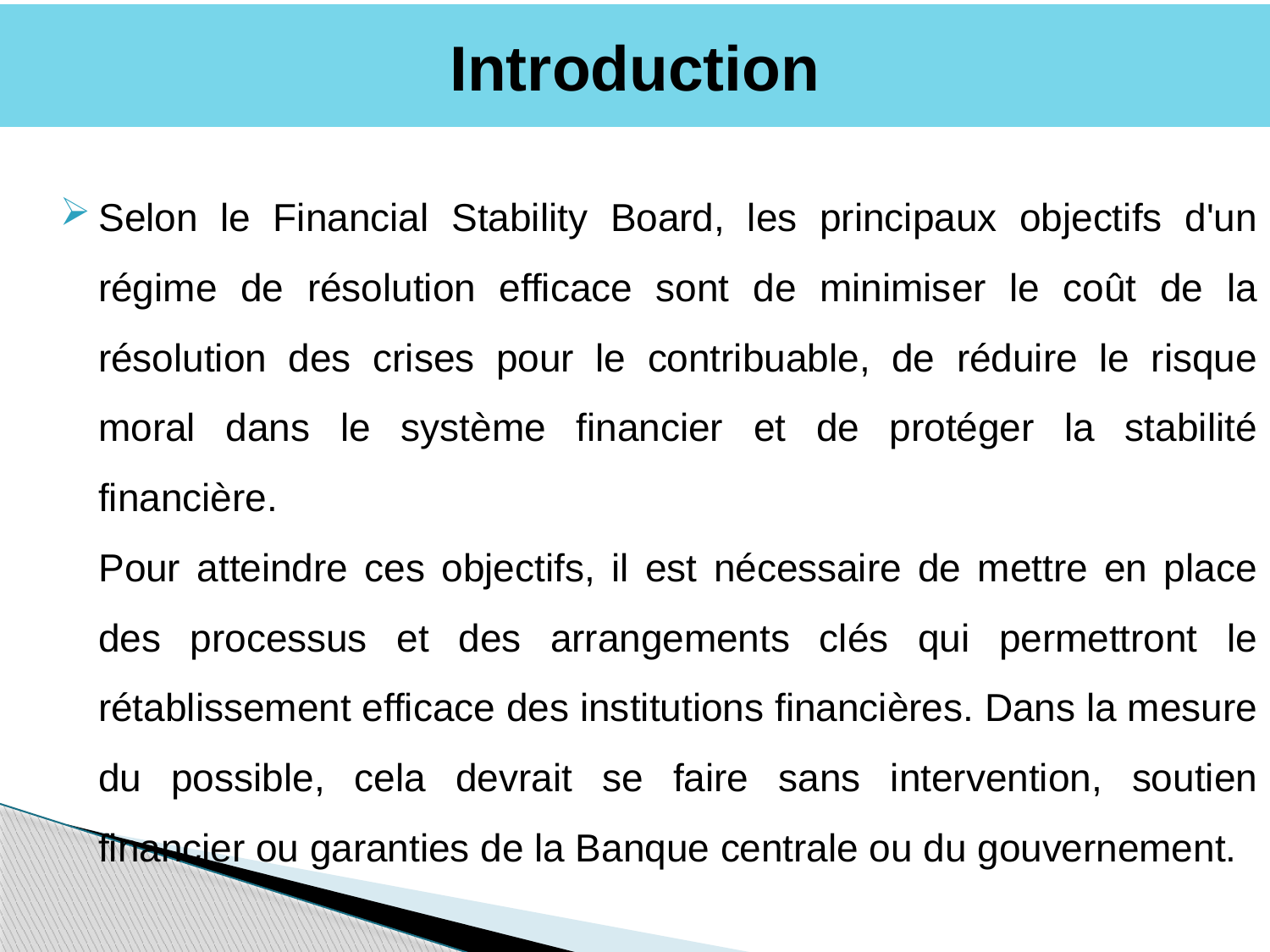

# Introduction
Selon le Financial Stability Board, les principaux objectifs d'un régime de résolution efficace sont de minimiser le coût de la résolution des crises pour le contribuable, de réduire le risque moral dans le système financier et de protéger la stabilité financière.
Pour atteindre ces objectifs, il est nécessaire de mettre en place des processus et des arrangements clés qui permettront le rétablissement efficace des institutions financières. Dans la mesure du possible, cela devrait se faire sans intervention, soutien financier ou garanties de la Banque centrale ou du gouvernement.